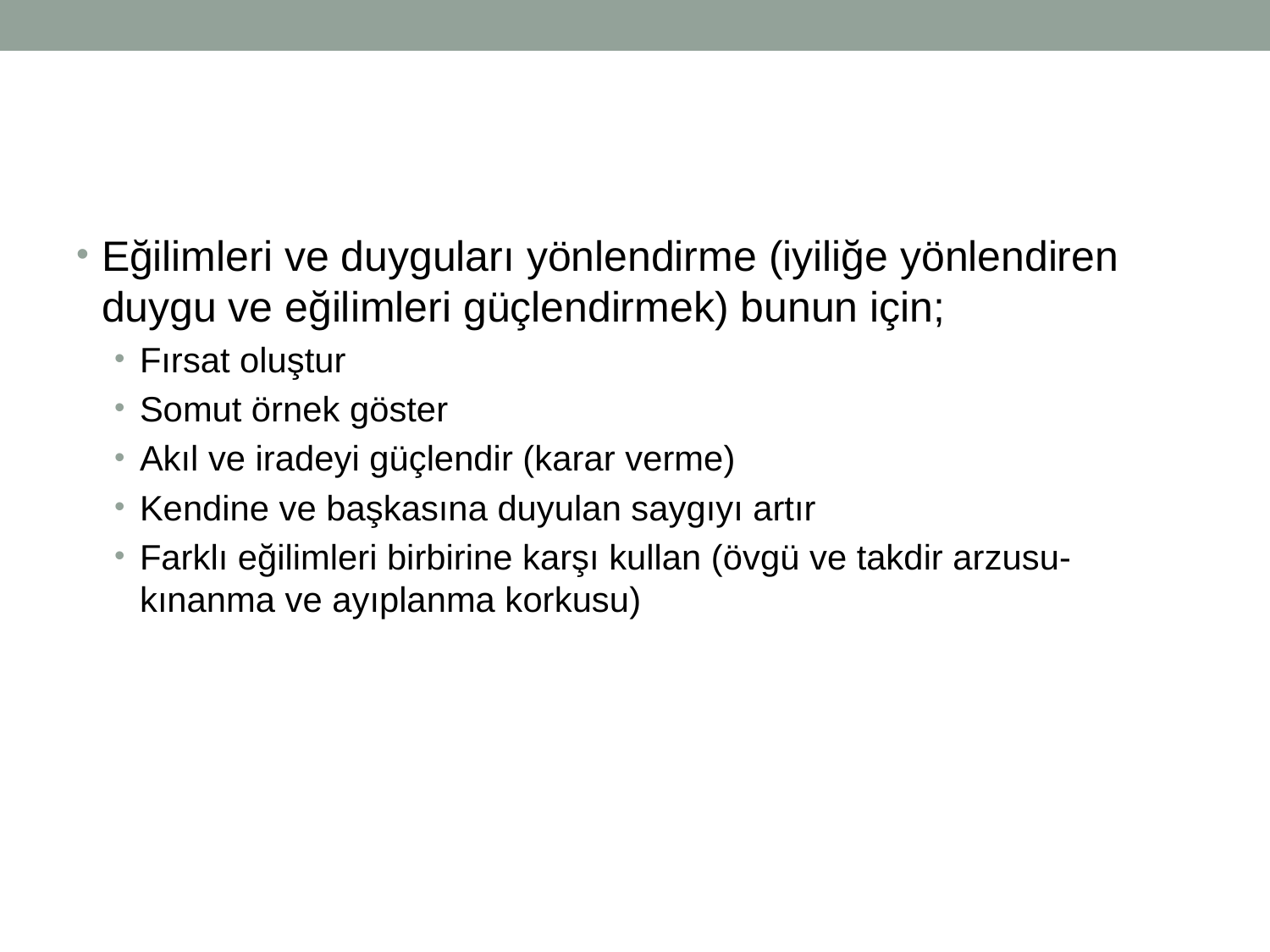

#
Eğilimleri ve duyguları yönlendirme (iyiliğe yönlendiren duygu ve eğilimleri güçlendirmek) bunun için;
Fırsat oluştur
Somut örnek göster
Akıl ve iradeyi güçlendir (karar verme)
Kendine ve başkasına duyulan saygıyı artır
Farklı eğilimleri birbirine karşı kullan (övgü ve takdir arzusu- kınanma ve ayıplanma korkusu)